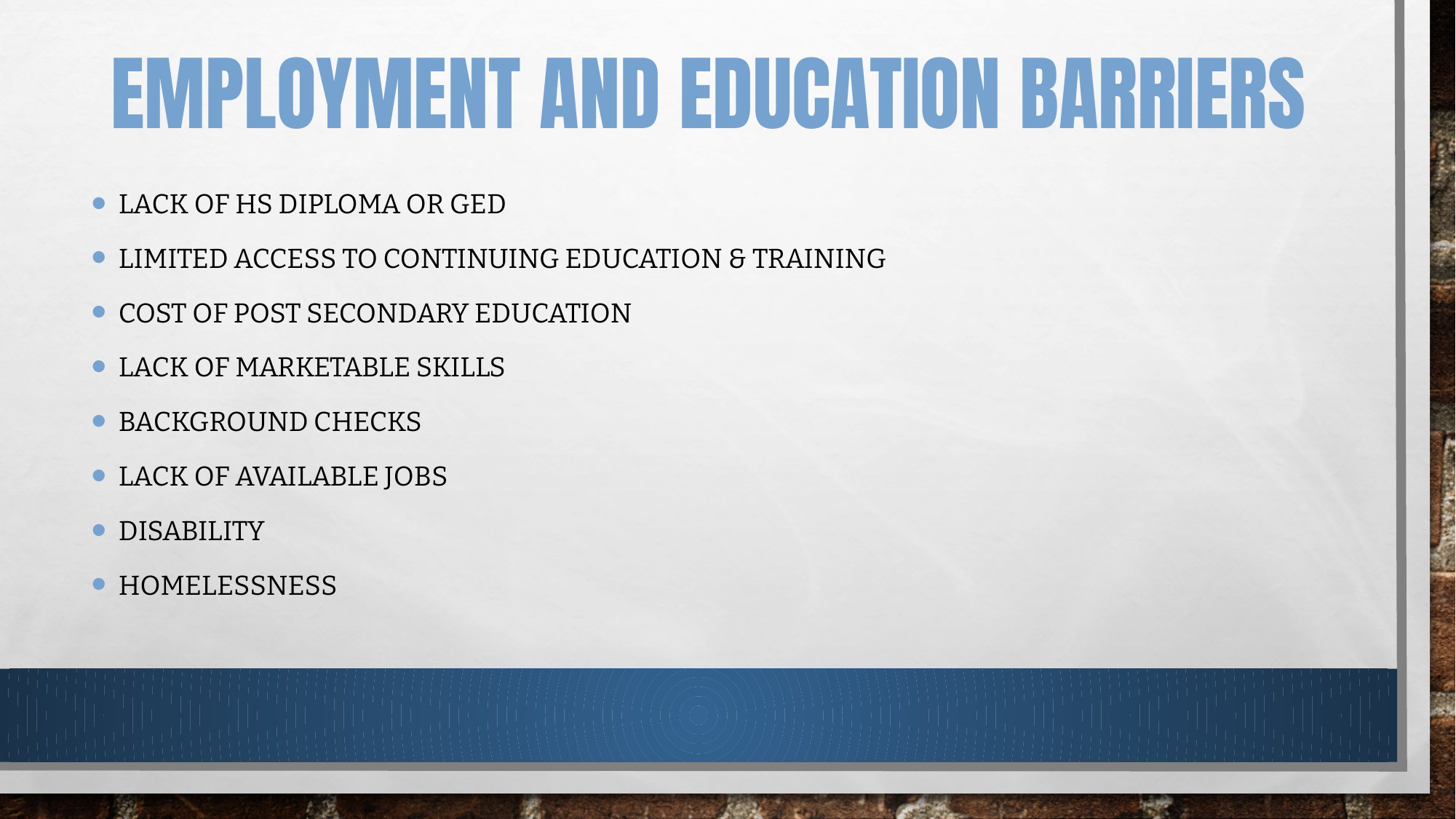

# Employment and Education Barriers

Lack of HS Diploma or ged
Limited access to continuing education & training
Cost of post secondary education
Lack of marketable skills
Background checks
lack of available jobs
Disability
homelessness